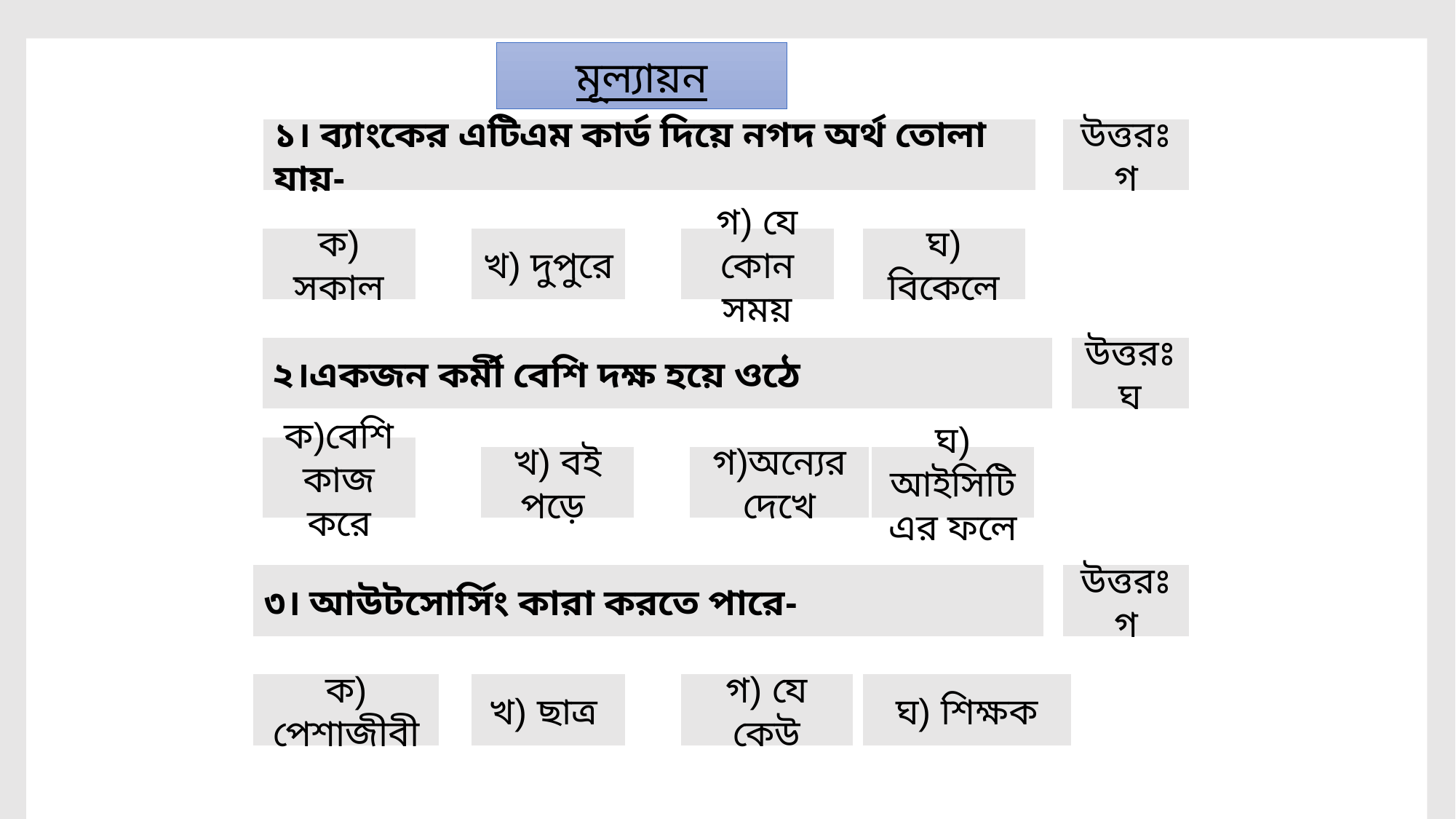

পাঠ শিরোনাম বের করার জন্য স্লাইডটি দেখিয়ে শিক্ষার্থীদের প্রশ্ন করা যায়- ১,ছবিগুলো কিসের ছবি?উঃ বিদ্যালয়ের ও কোষের ।২। বিদ্যালয় পরিচালনা/নিয়ন্ত্রণ  করেন কে ?উঃ স্কুলের প্রধান শিক্ষক আর কোষের সব কাজ  নিয়ন্ত্রণ করে কে ? নিউক্লিয়াস।  তাহলে আজ আমরা পড়ব নিউক্লিয়াস ।  শেষে পাঠ ঘোষনা করবেন । এ স্লাইডে সর্বোচ্চ ২-৩ মিনিট নির্ধারণ ।
মূল্যায়ন
১। ব্যাংকের এটিএম কার্ড দিয়ে নগদ অর্থ তোলা যায়-
উত্তরঃ গ
ক) সকাল
খ) দুপুরে
গ) যে কোন সময়
ঘ) বিকেলে
২।একজন কর্মী বেশি দক্ষ হয়ে ওঠে
উত্তরঃ ঘ
ক)বেশি কাজ করে
খ) বই পড়ে
গ)অন্যের দেখে
ঘ) আইসিটি এর ফলে
৩। আউটসোর্সিং কারা করতে পারে-
উত্তরঃ গ
ক) পেশাজীবী
খ) ছাত্র
গ) যে কেউ
ঘ) শিক্ষক